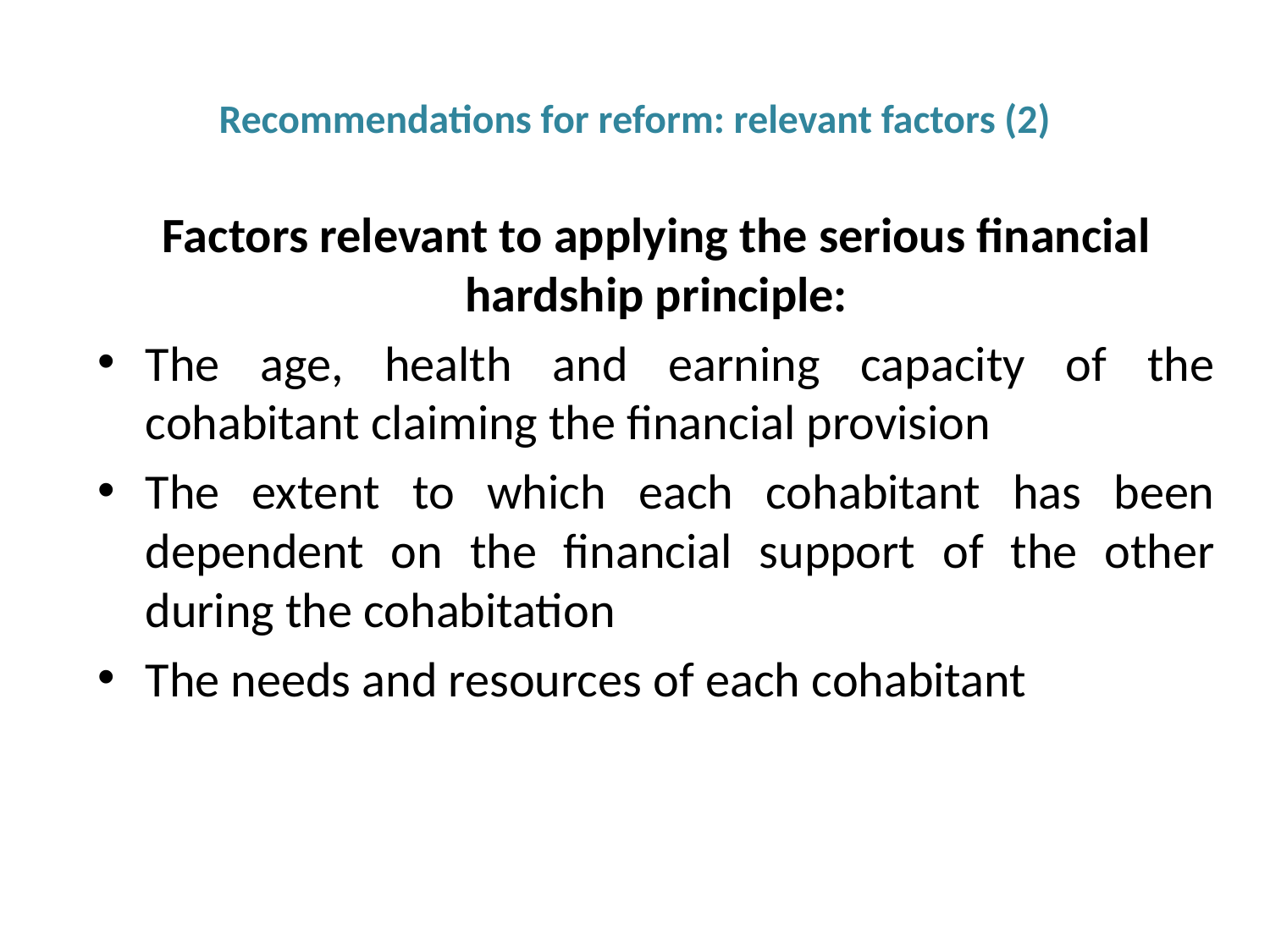

# Recommendations for reform: relevant factors (2)
Factors relevant to applying the serious financial hardship principle:
The age, health and earning capacity of the cohabitant claiming the financial provision
The extent to which each cohabitant has been dependent on the financial support of the other during the cohabitation
The needs and resources of each cohabitant